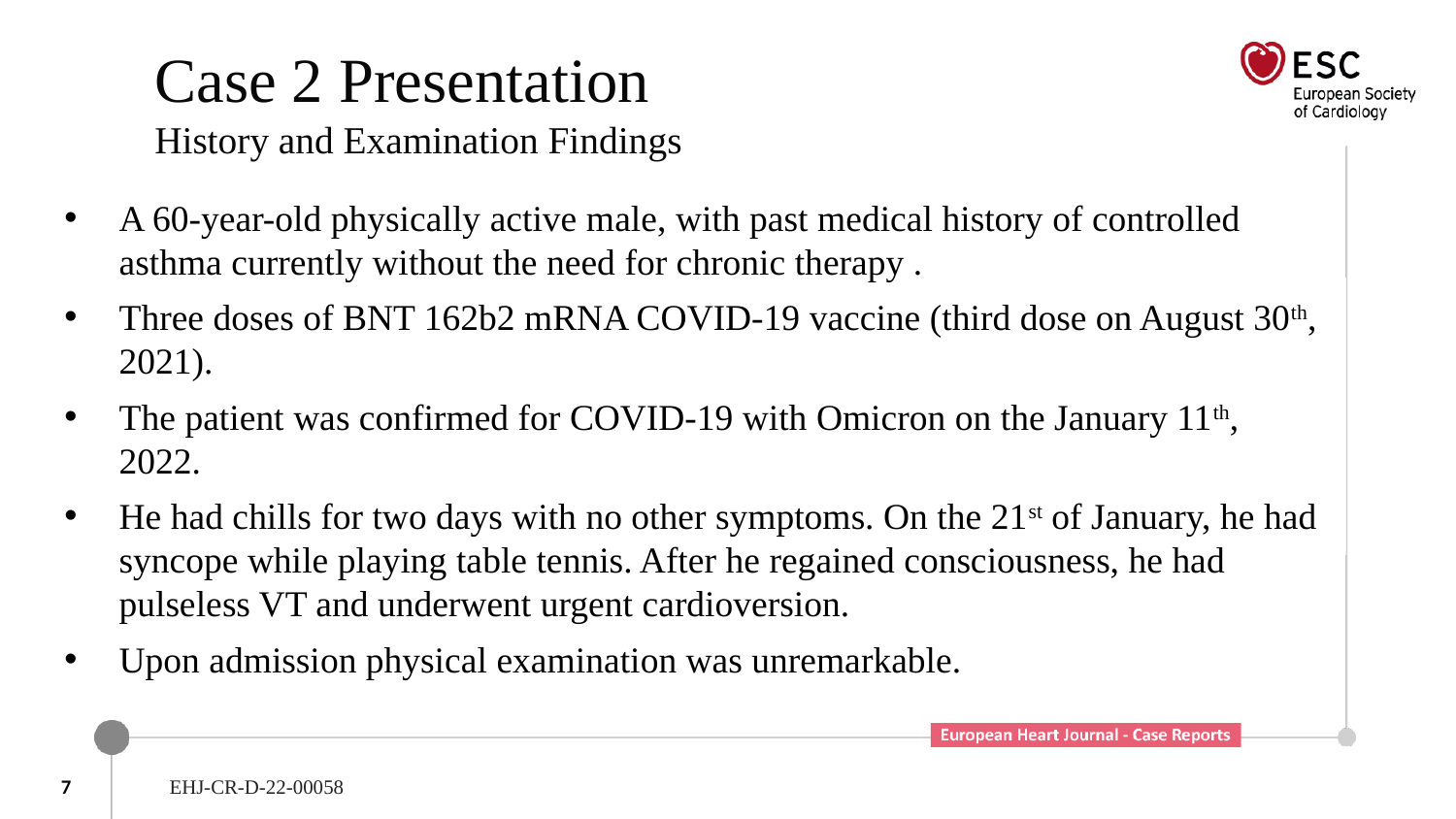

# Case 2 Presentation History and Examination Findings
A 60-year-old physically active male, with past medical history of controlled asthma currently without the need for chronic therapy .
Three doses of BNT 162b2 mRNA COVID-19 vaccine (third dose on August 30th, 2021).
The patient was confirmed for COVID-19 with Omicron on the January 11th, 2022.
He had chills for two days with no other symptoms. On the 21st of January, he had syncope while playing table tennis. After he regained consciousness, he had pulseless VT and underwent urgent cardioversion.
Upon admission physical examination was unremarkable.
7
EHJ-CR-D-22-00058